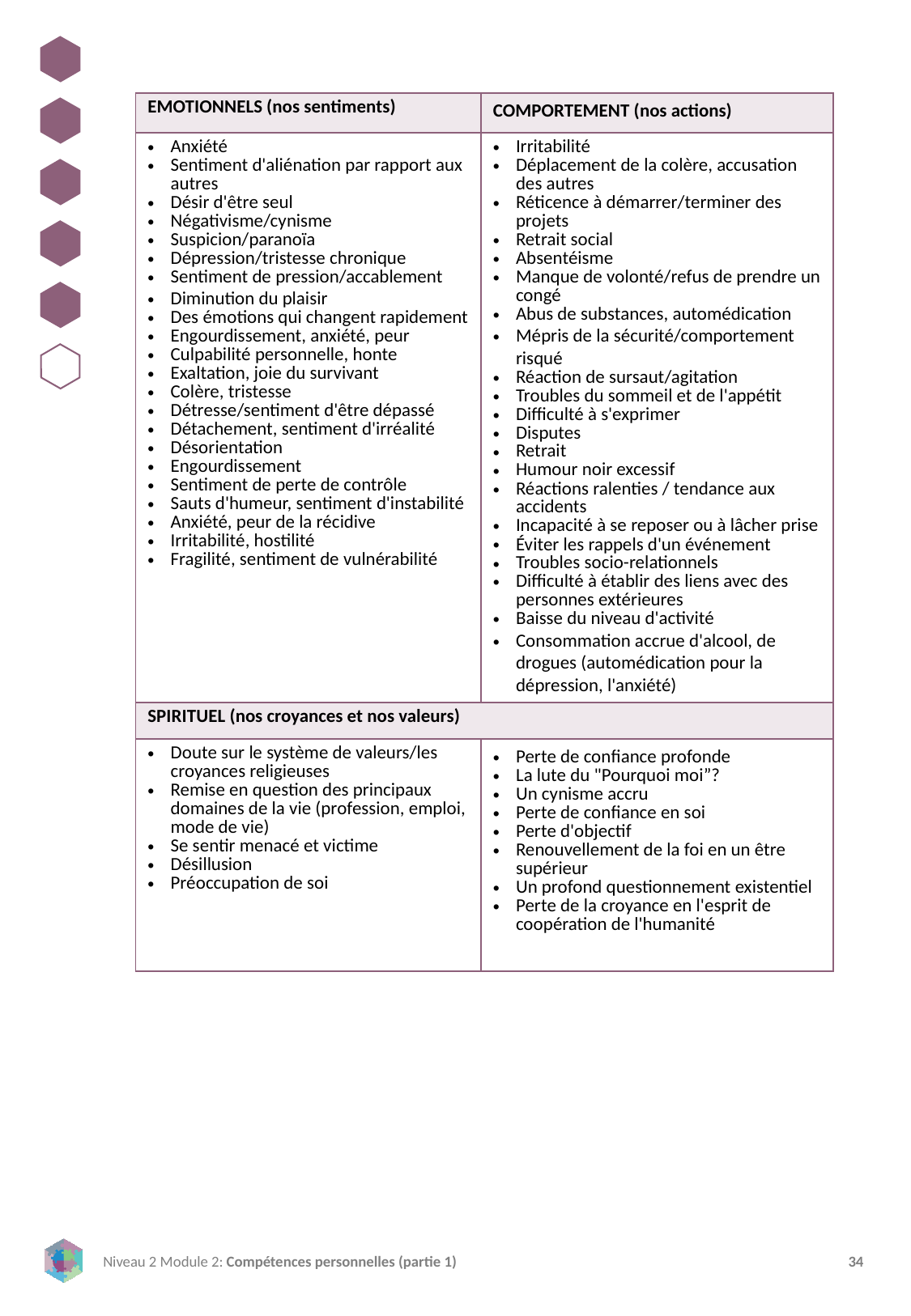

| EMOTIONNELS (nos sentiments) | COMPORTEMENT (nos actions) |
| --- | --- |
| Anxiété Sentiment d'aliénation par rapport aux autres Désir d'être seul Négativisme/cynisme Suspicion/paranoïa Dépression/tristesse chronique Sentiment de pression/accablement Diminution du plaisir Des émotions qui changent rapidement Engourdissement, anxiété, peur Culpabilité personnelle, honte Exaltation, joie du survivant Colère, tristesse Détresse/sentiment d'être dépassé Détachement, sentiment d'irréalité Désorientation Engourdissement Sentiment de perte de contrôle Sauts d'humeur, sentiment d'instabilité Anxiété, peur de la récidive Irritabilité, hostilité Fragilité, sentiment de vulnérabilité | Irritabilité Déplacement de la colère, accusation des autres Réticence à démarrer/terminer des projets Retrait social Absentéisme Manque de volonté/refus de prendre un congé Abus de substances, automédication Mépris de la sécurité/comportement risqué Réaction de sursaut/agitation Troubles du sommeil et de l'appétit Difficulté à s'exprimer Disputes Retrait Humour noir excessif Réactions ralenties / tendance aux accidents Incapacité à se reposer ou à lâcher prise Éviter les rappels d'un événement Troubles socio-relationnels Difficulté à établir des liens avec des personnes extérieures Baisse du niveau d'activité Consommation accrue d'alcool, de drogues (automédication pour la dépression, l'anxiété) |
| SPIRITUEL (nos croyances et nos valeurs) |  |
| Doute sur le système de valeurs/les croyances religieuses Remise en question des principaux domaines de la vie (profession, emploi, mode de vie) Se sentir menacé et victime Désillusion Préoccupation de soi | Perte de confiance profonde La lute du "Pourquoi moi”? Un cynisme accru Perte de confiance en soi Perte d'objectif Renouvellement de la foi en un être supérieur Un profond questionnement existentiel Perte de la croyance en l'esprit de coopération de l'humanité |